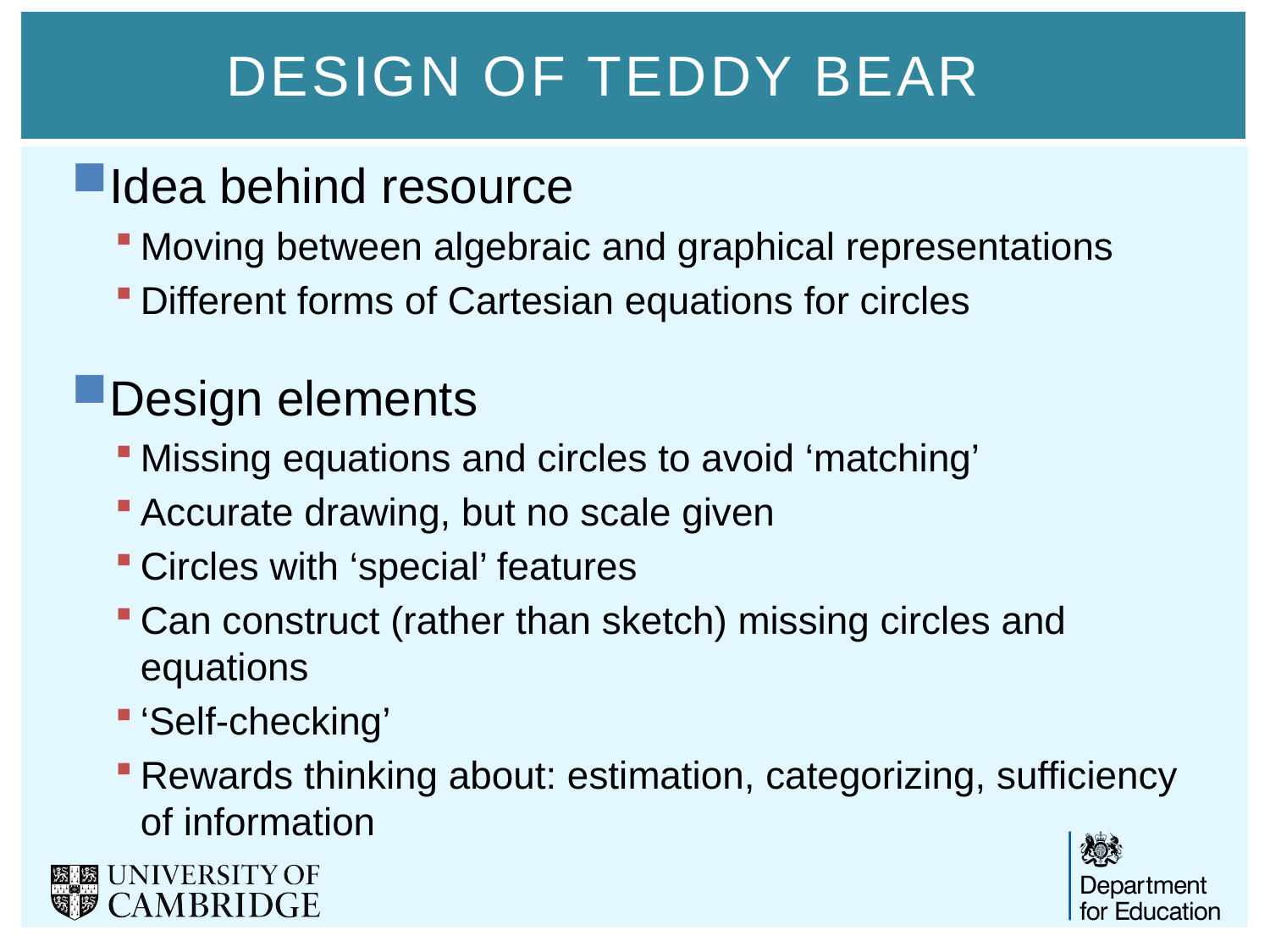

# Design of Teddy bear
Idea behind resource
Moving between algebraic and graphical representations
Different forms of Cartesian equations for circles

Design elements
Missing equations and circles to avoid ‘matching’
Accurate drawing, but no scale given
Circles with ‘special’ features
Can construct (rather than sketch) missing circles and equations
‘Self-checking’
Rewards thinking about: estimation, categorizing, sufficiency of information